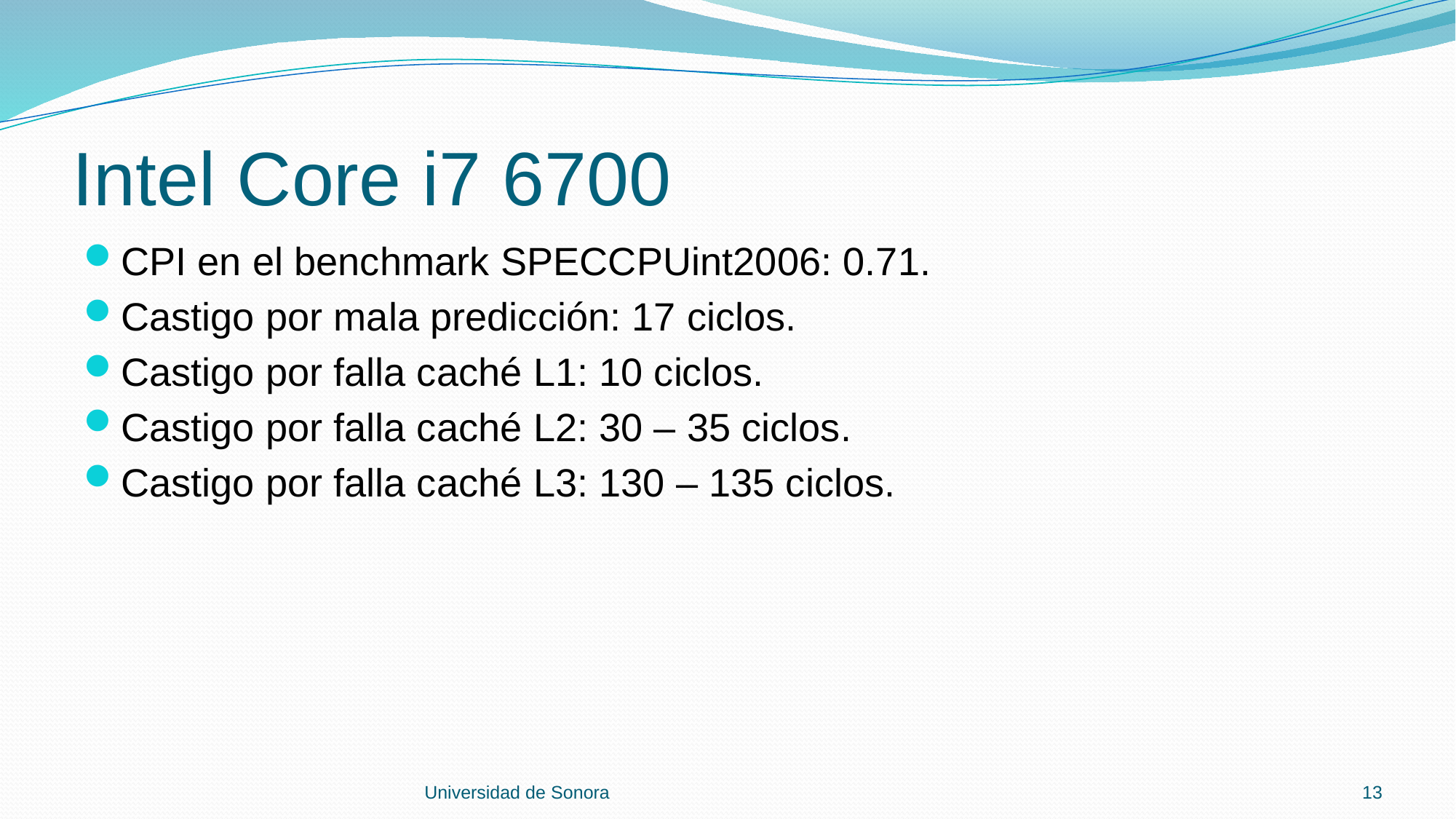

# Intel Core i7 6700
CPI en el benchmark SPECCPUint2006: 0.71.
Castigo por mala predicción: 17 ciclos.
Castigo por falla caché L1: 10 ciclos.
Castigo por falla caché L2: 30 – 35 ciclos.
Castigo por falla caché L3: 130 – 135 ciclos.

Universidad de Sonora
13